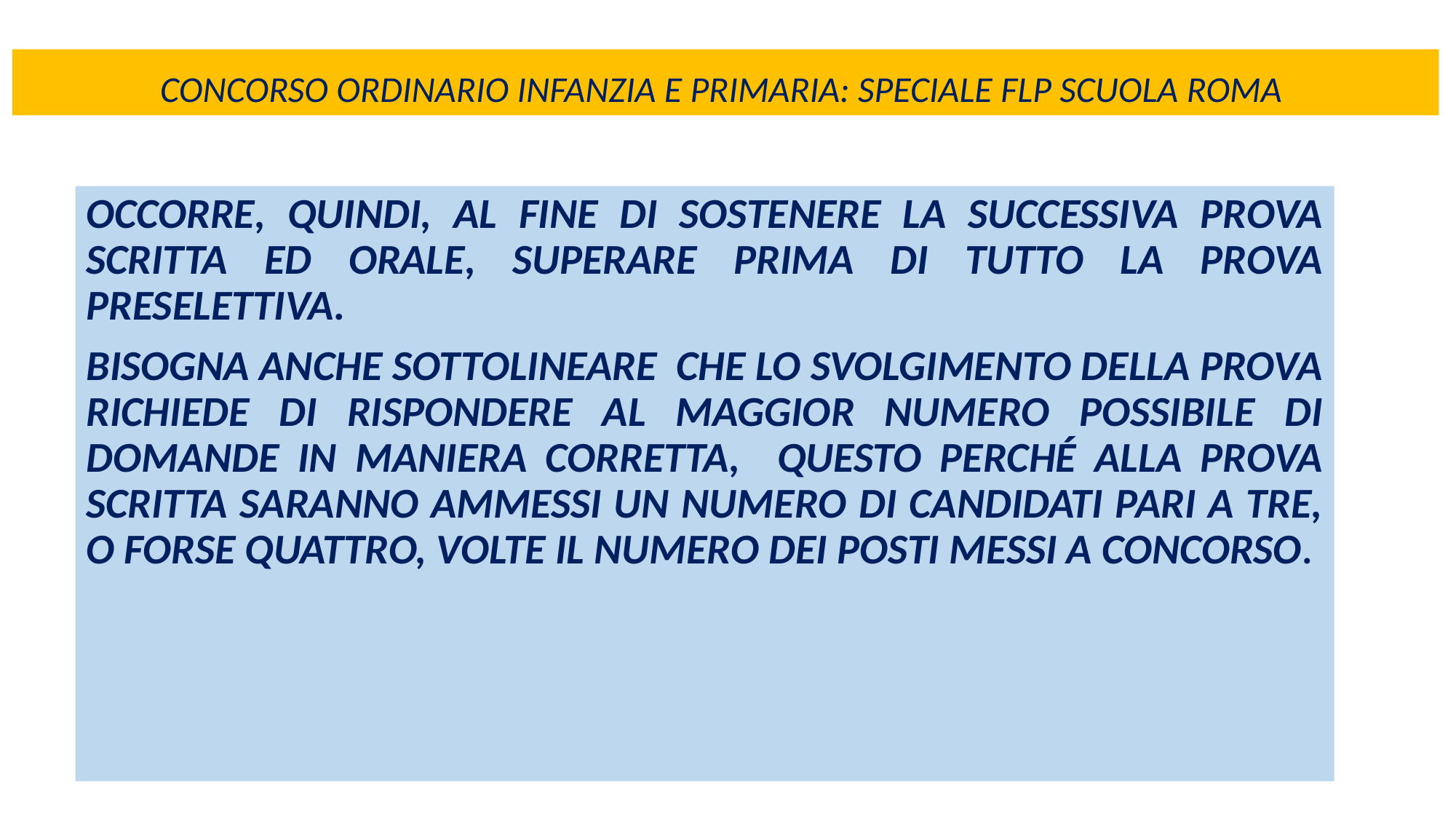

# CONCORSO ORDINARIO INFANZIA E PRIMARIA: SPECIALE FLP SCUOLA ROMA
OCCORRE, QUINDI, AL FINE DI SOSTENERE LA SUCCESSIVA PROVA SCRITTA ED ORALE, SUPERARE PRIMA DI TUTTO LA PROVA PRESELETTIVA.
BISOGNA ANCHE SOTTOLINEARE  CHE LO SVOLGIMENTO DELLA PROVA RICHIEDE DI RISPONDERE AL MAGGIOR NUMERO POSSIBILE DI DOMANDE IN MANIERA CORRETTA,  QUESTO PERCHÉ ALLA PROVA SCRITTA SARANNO AMMESSI UN NUMERO DI CANDIDATI PARI A TRE, O FORSE QUATTRO, VOLTE IL NUMERO DEI POSTI MESSI A CONCORSO.